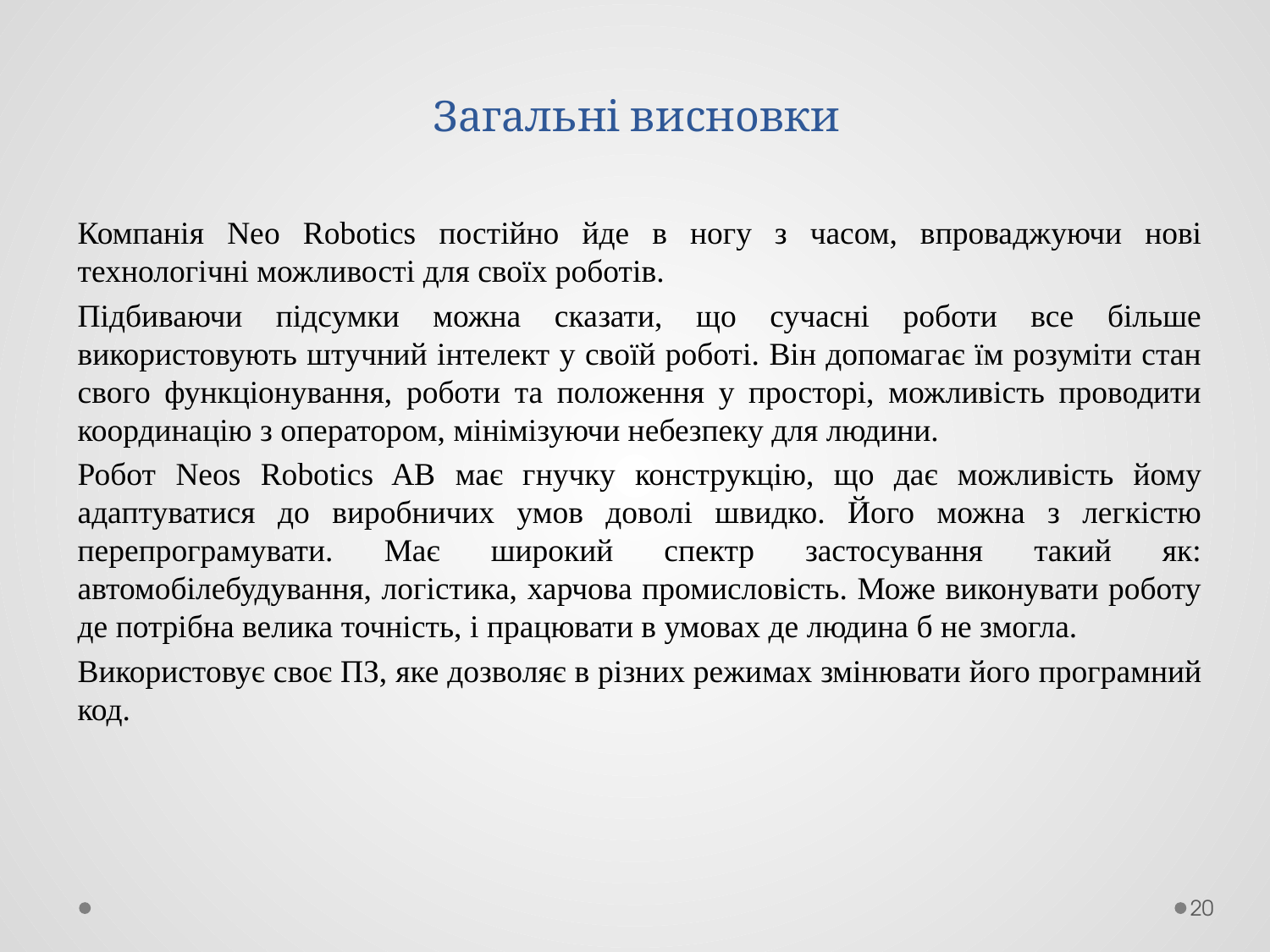

# Загальні висновки
Компанія Neo Robotics постійно йде в ногу з часом, впроваджуючи нові технологічні можливості для своїх роботів.
Підбиваючи підсумки можна сказати, що сучасні роботи все більше використовують штучний інтелект у своїй роботі. Він допомагає їм розуміти стан свого функціонування, роботи та положення у просторі, можливість проводити координацію з оператором, мінімізуючи небезпеку для людини.
Робот Neos Robotics AB має гнучку конструкцію, що дає можливість йому адаптуватися до виробничих умов доволі швидко. Його можна з легкістю перепрограмувати. Має широкий спектр застосування такий як: автомобілебудування, логістика, харчова промисловість. Може виконувати роботу де потрібна велика точність, і працювати в умовах де людина б не змогла.
Використовує своє ПЗ, яке дозволяє в різних режимах змінювати його програмний код.

20